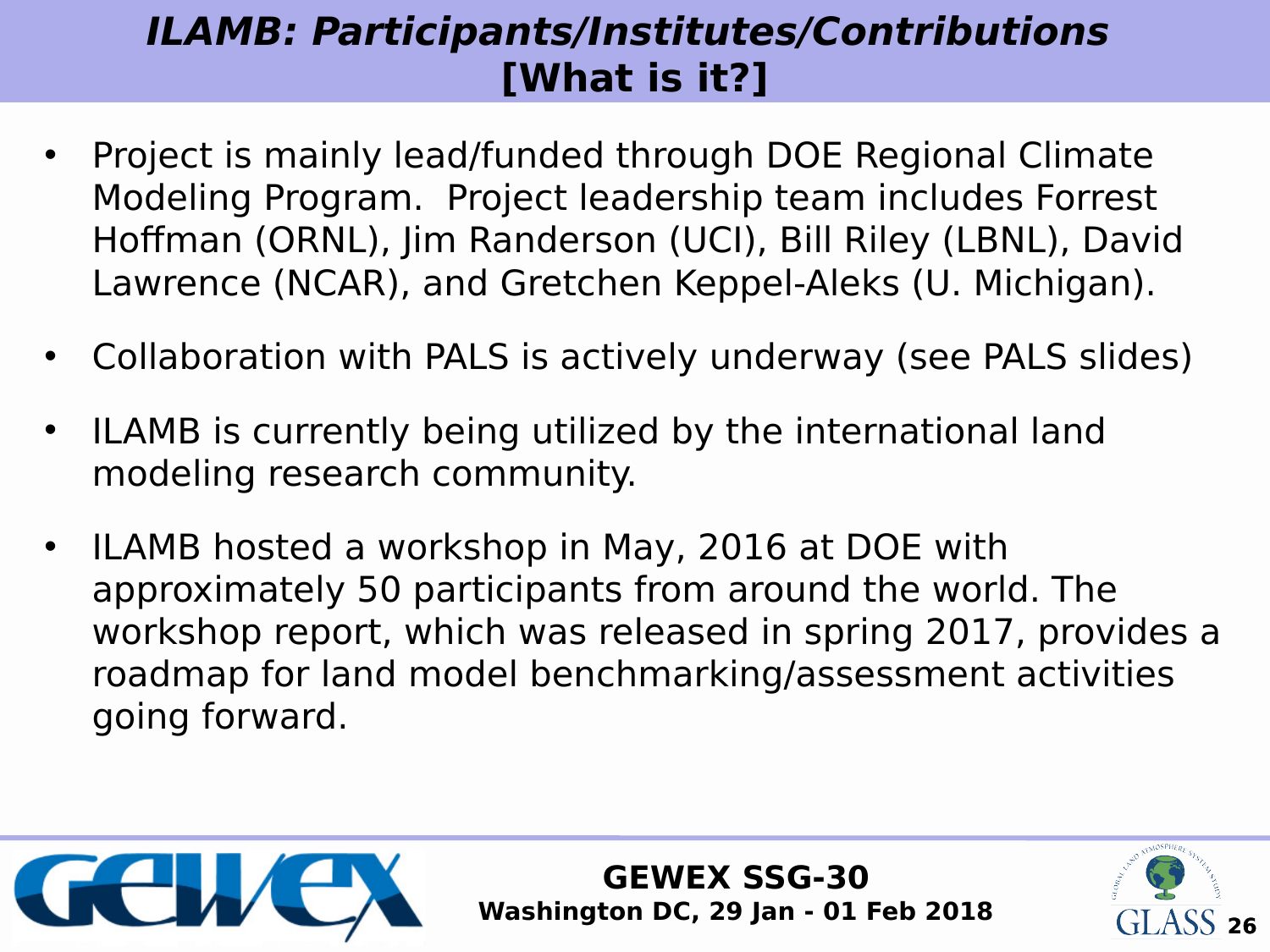

ILAMB: Participants/Institutes/Contributions
[What is it?]
Project is mainly lead/funded through DOE Regional Climate Modeling Program.  Project leadership team includes Forrest Hoffman (ORNL), Jim Randerson (UCI), Bill Riley (LBNL), David Lawrence (NCAR), and Gretchen Keppel-Aleks (U. Michigan).
Collaboration with PALS is actively underway (see PALS slides)
ILAMB is currently being utilized by the international land modeling research community.
ILAMB hosted a workshop in May, 2016 at DOE with approximately 50 participants from around the world. The workshop report, which was released in spring 2017, provides a roadmap for land model benchmarking/assessment activities going forward.

26
26